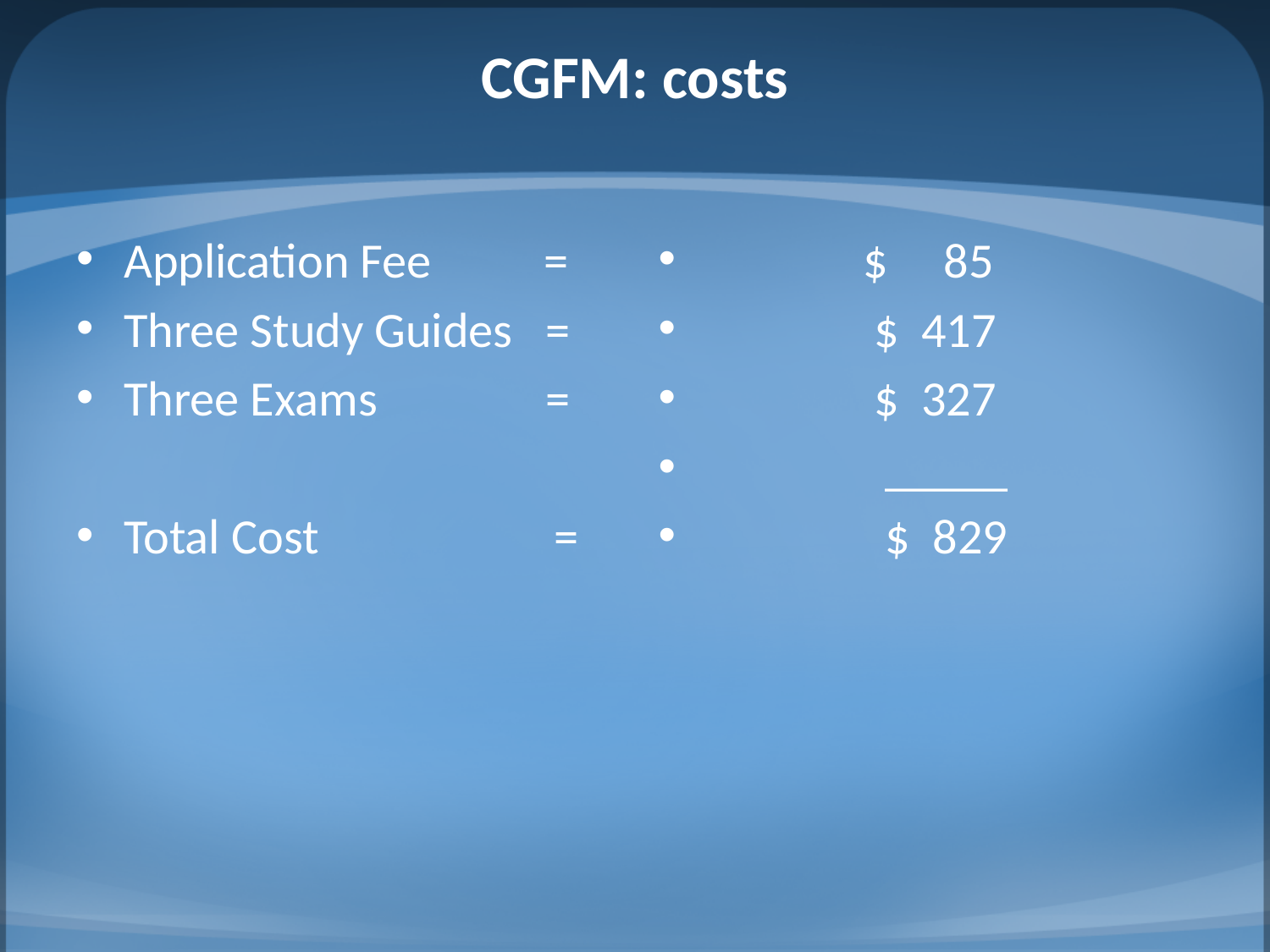

# CGFM: costs
Application Fee          =
Three Study Guides   =
Three Exams               =

Total Cost                     =
              $     85
               $  417
               $  327
                _____
                $  829